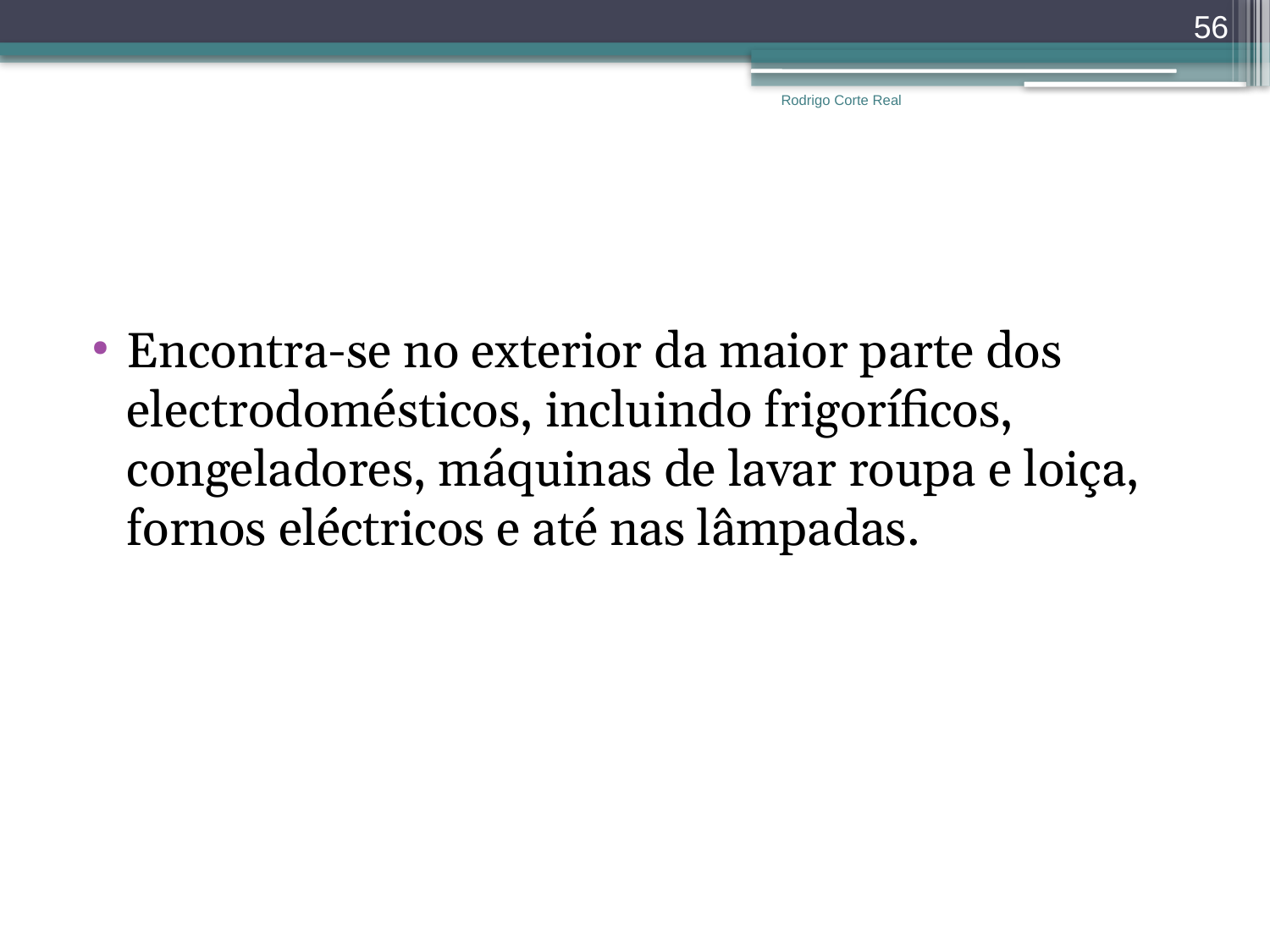

56
Rodrigo Corte Real
#
Encontra-se no exterior da maior parte dos electrodomésticos, incluindo frigoríficos, congeladores, máquinas de lavar roupa e loiça, fornos eléctricos e até nas lâmpadas.